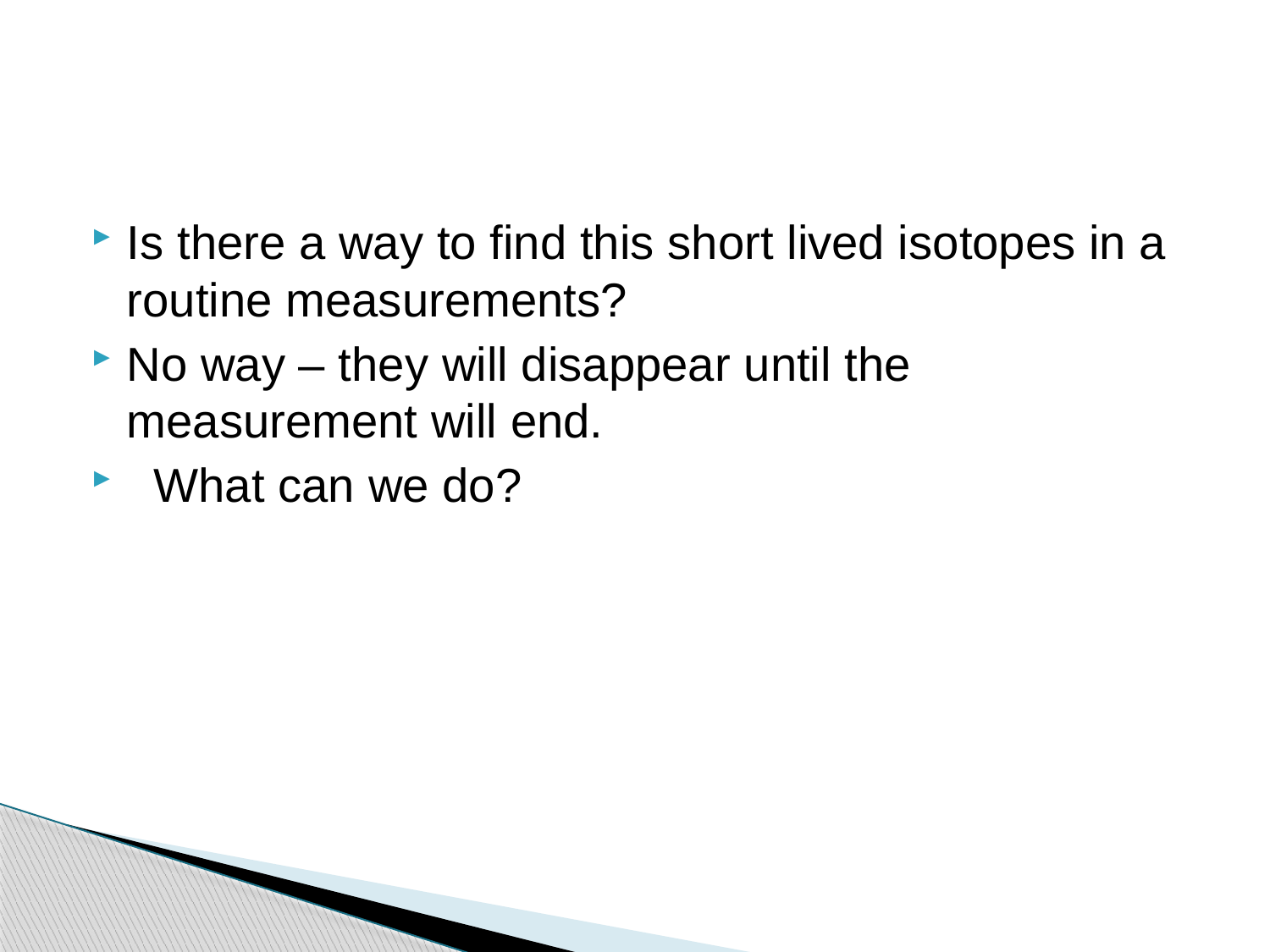

#
Is there a way to find this short lived isotopes in a routine measurements?
No way – they will disappear until the measurement will end.
  What can we do?